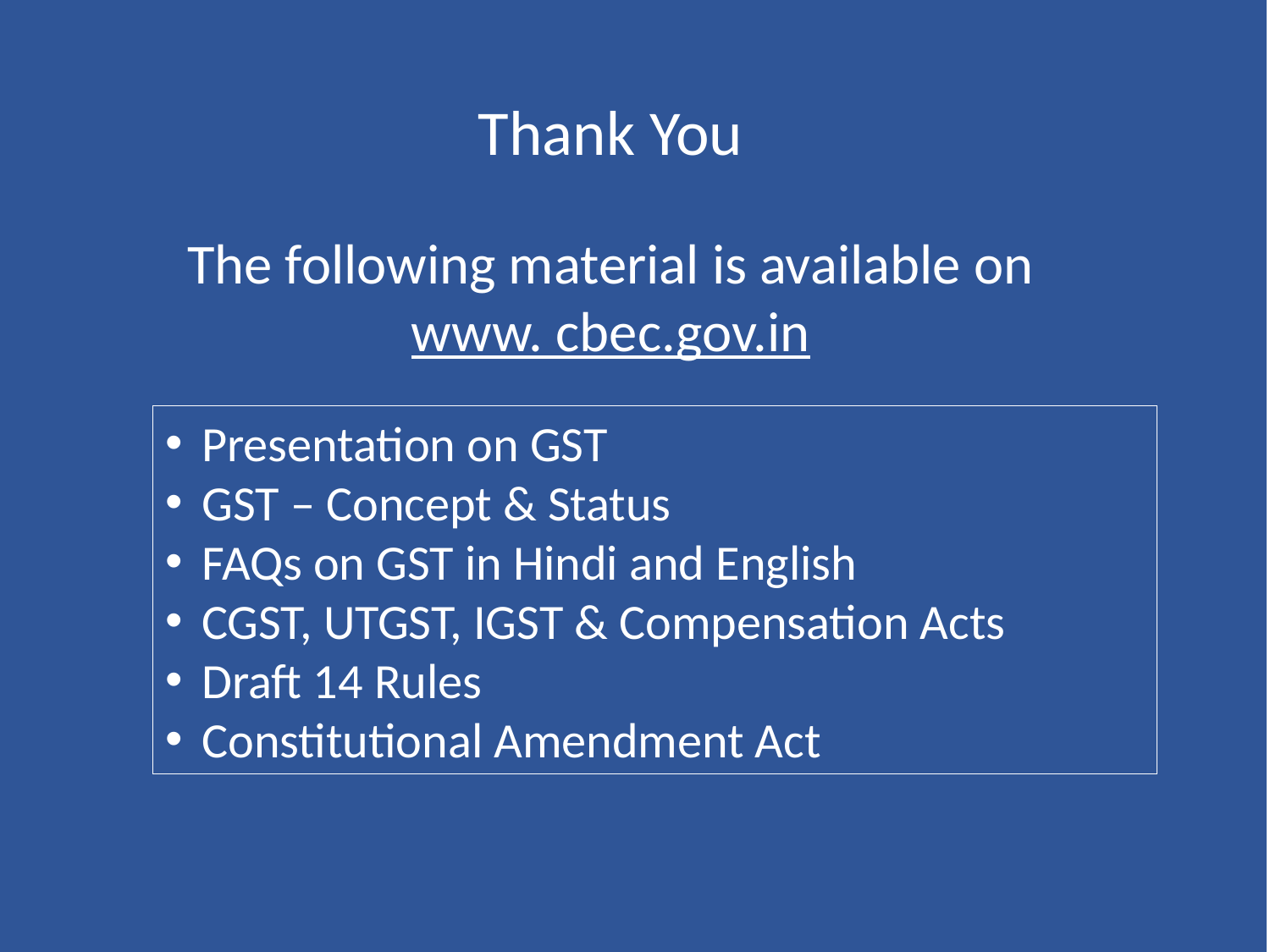

Thank You

The following material is available on www. cbec.gov.in
Presentation on GST
GST – Concept & Status
FAQs on GST in Hindi and English
CGST, UTGST, IGST & Compensation Acts
Draft 14 Rules
Constitutional Amendment Act